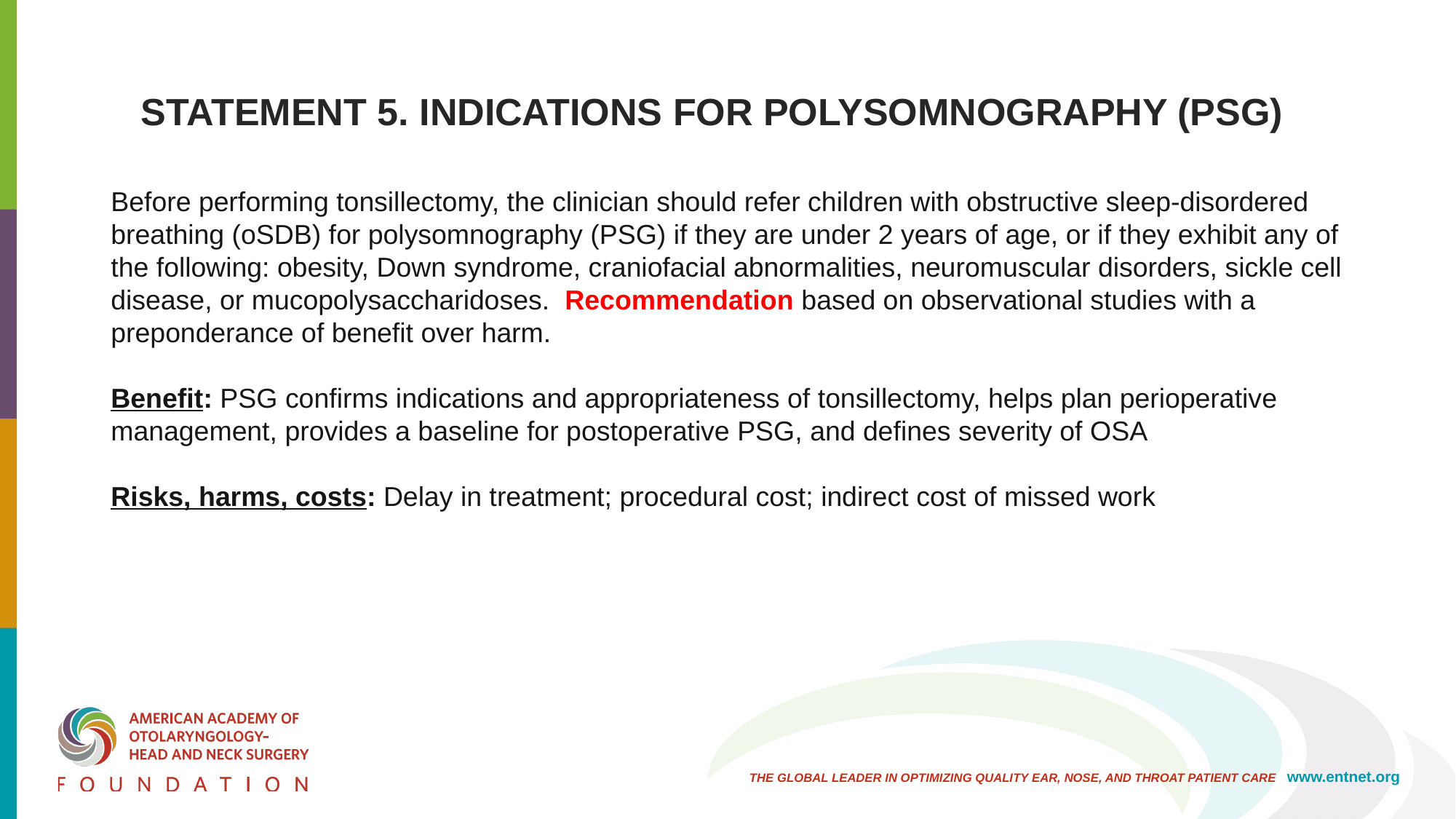

# STATEMENT 5. INDICATIONS FOR POLYSOMNOGRAPHY (PSG)
Before performing tonsillectomy, the clinician should refer children with obstructive sleep-disordered breathing (oSDB) for polysomnography (PSG) if they are under 2 years of age, or if they exhibit any of the following: obesity, Down syndrome, craniofacial abnormalities, neuromuscular disorders, sickle cell disease, or mucopolysaccharidoses.  Recommendation based on observational studies with a preponderance of benefit over harm.

Benefit: PSG confirms indications and appropriateness of tonsillectomy, helps plan perioperative management, provides a baseline for postoperative PSG, and defines severity of OSA

Risks, harms, costs: Delay in treatment; procedural cost; indirect cost of missed work